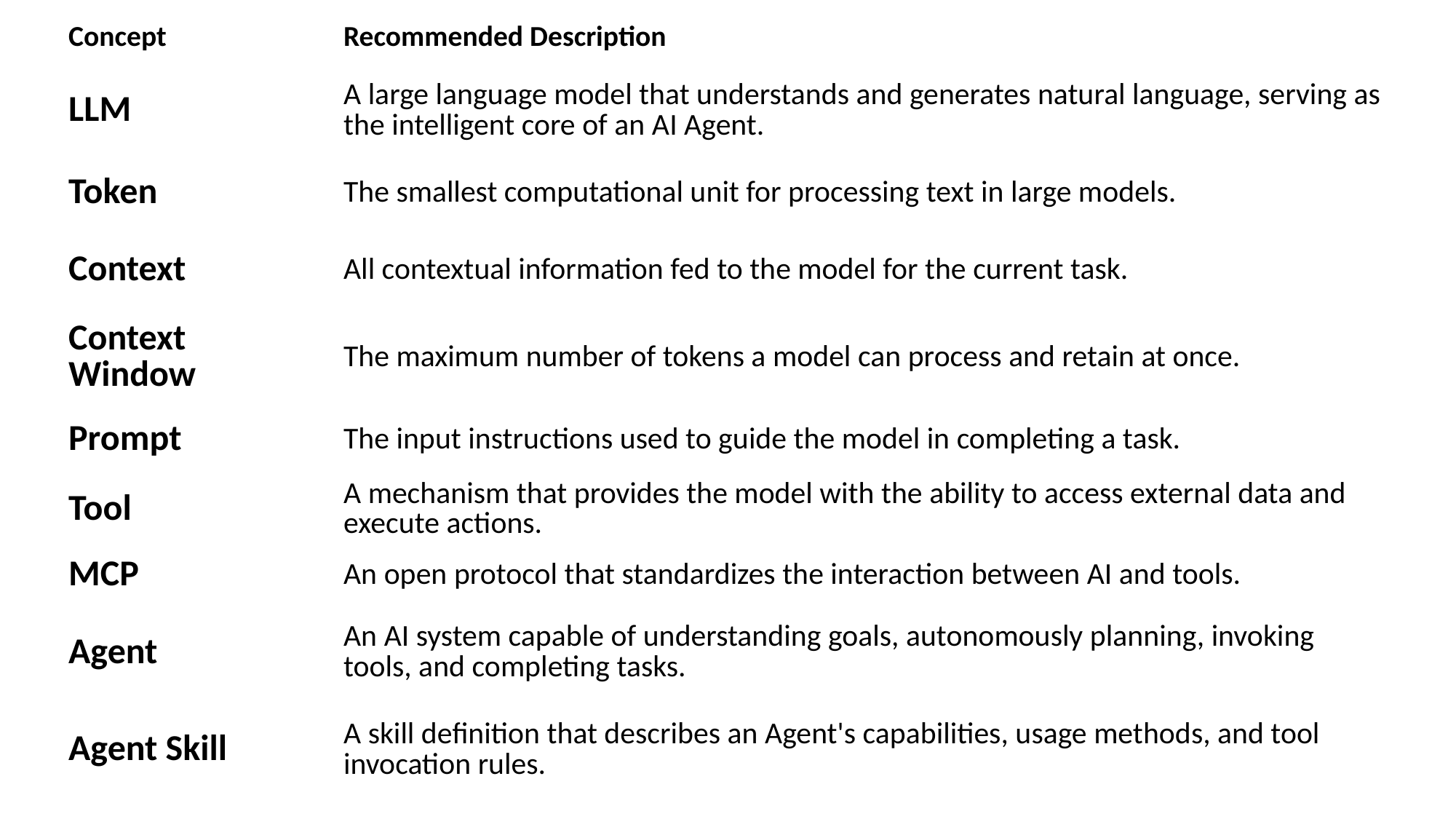

| Concept | Recommended Description |
| --- | --- |
| LLM | A large language model that understands and generates natural language, serving as the intelligent core of an AI Agent. |
| Token | The smallest computational unit for processing text in large models. |
| Context | All contextual information fed to the model for the current task. |
| Context Window | The maximum number of tokens a model can process and retain at once. |
| Prompt | The input instructions used to guide the model in completing a task. |
| Tool | A mechanism that provides the model with the ability to access external data and execute actions. |
| MCP | An open protocol that standardizes the interaction between AI and tools. |
| Agent | An AI system capable of understanding goals, autonomously planning, invoking tools, and completing tasks. |
| Agent Skill | A skill definition that describes an Agent's capabilities, usage methods, and tool invocation rules. |